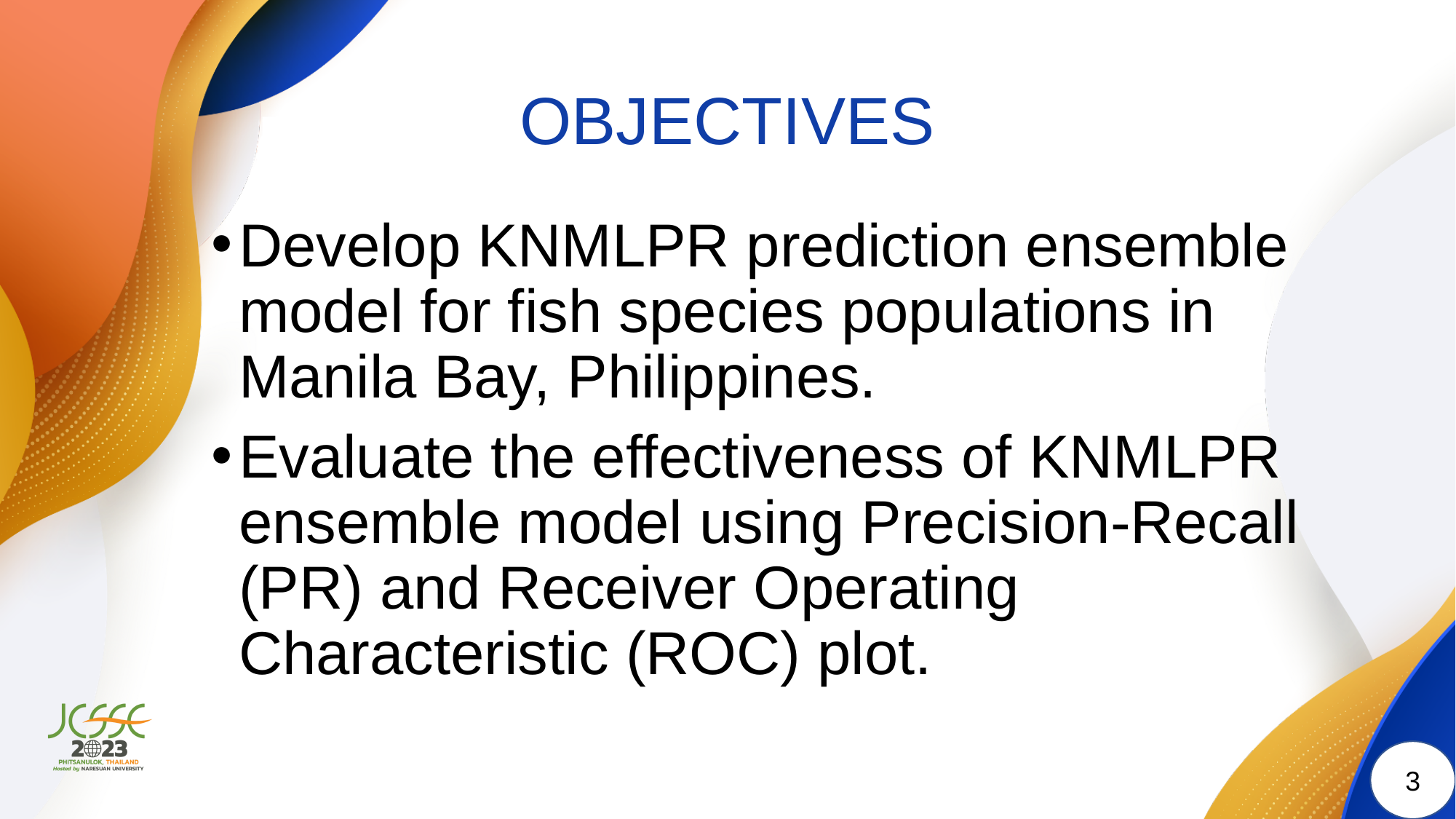

# OBJECTIVES
Develop KNMLPR prediction ensemble model for fish species populations in Manila Bay, Philippines.
Evaluate the effectiveness of KNMLPR ensemble model using Precision-Recall (PR) and Receiver Operating Characteristic (ROC) plot.